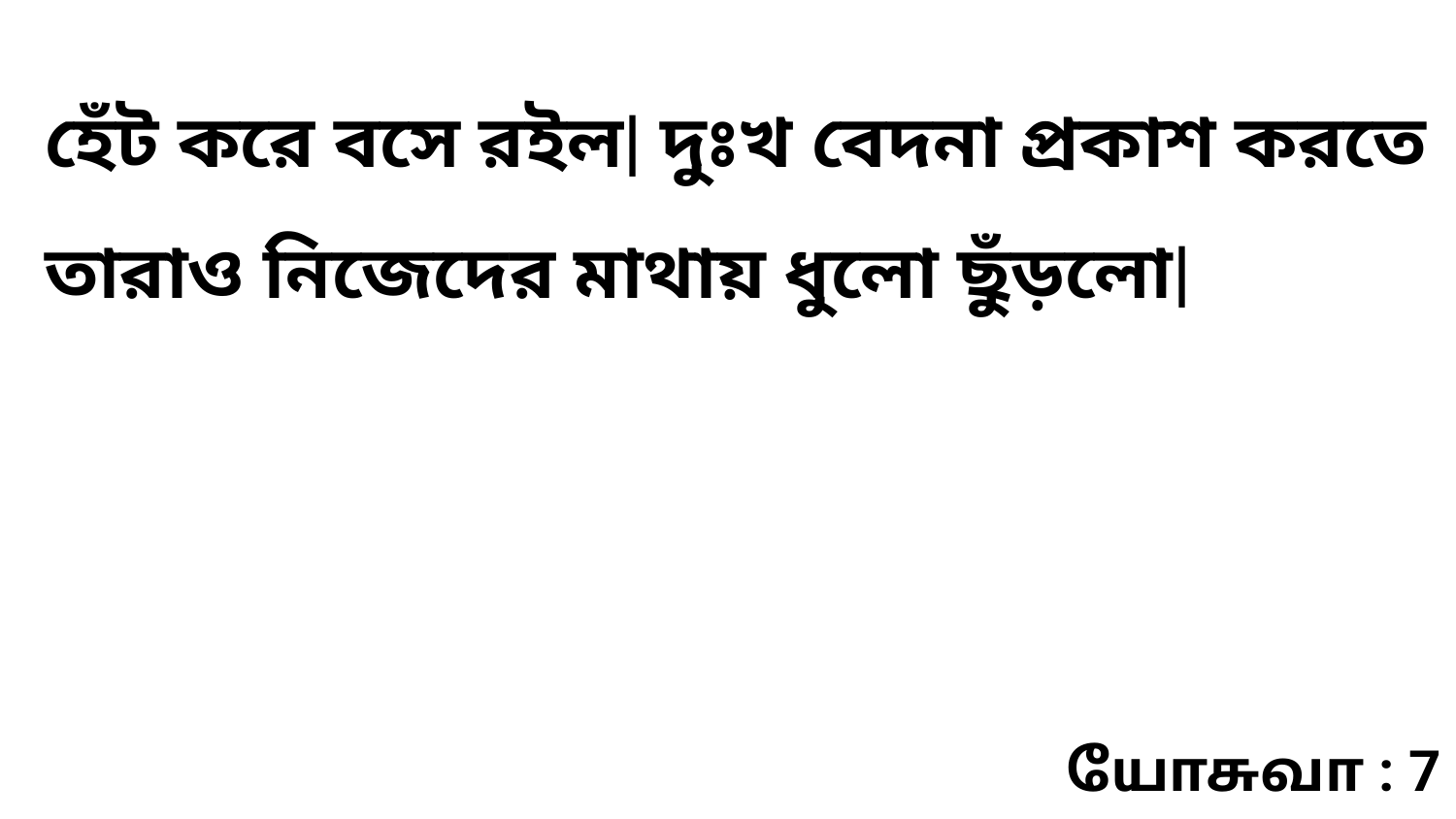

হেঁট করে বসে রইল| দুঃখ বেদনা প্রকাশ করতে তারাও নিজেদের মাথায় ধুলো ছুঁড়লো|
யோசுவா : 7